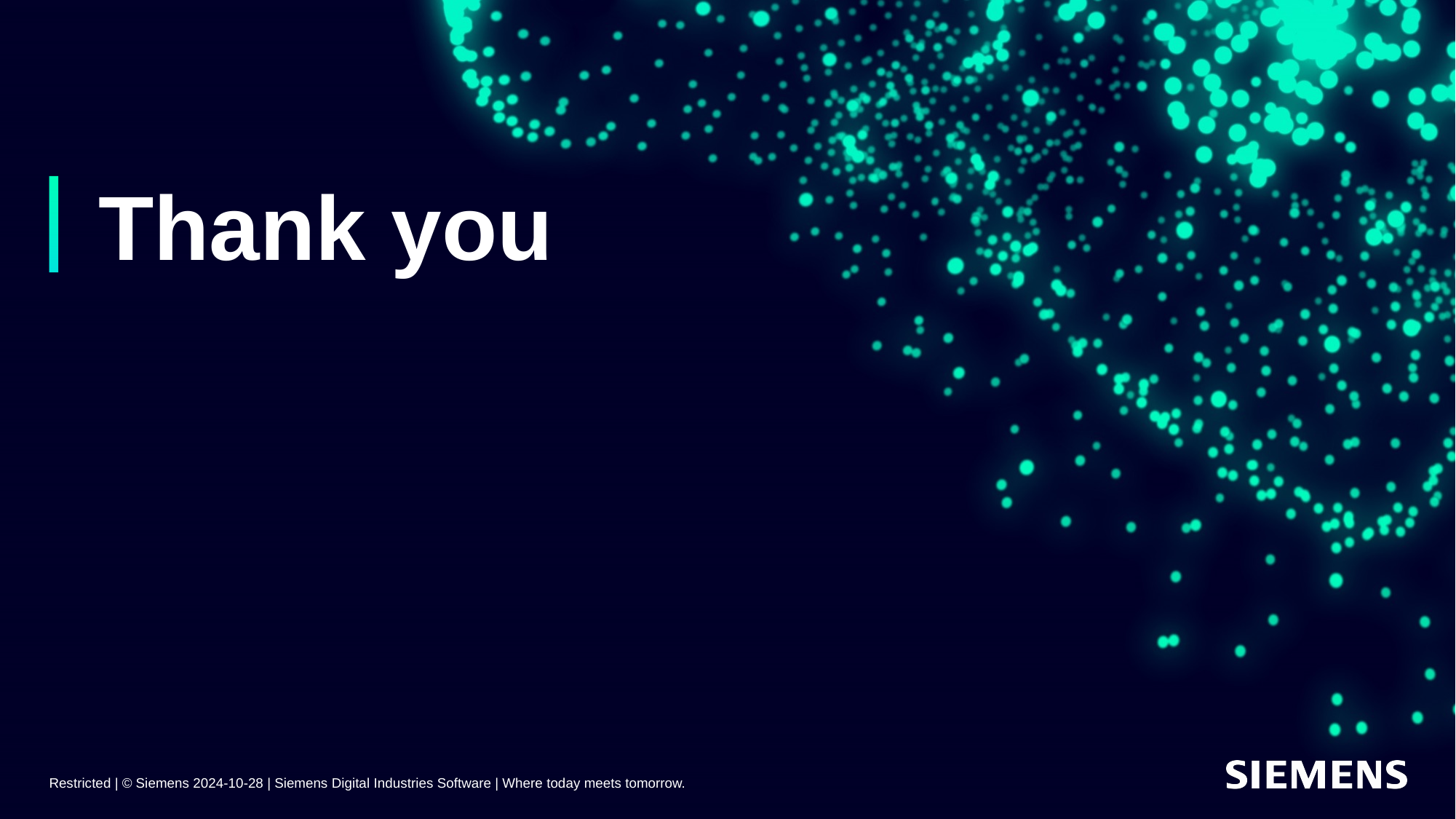

# Thank you
Restricted | © Siemens 2024-10-28 | Siemens Digital Industries Software | Where today meets tomorrow.